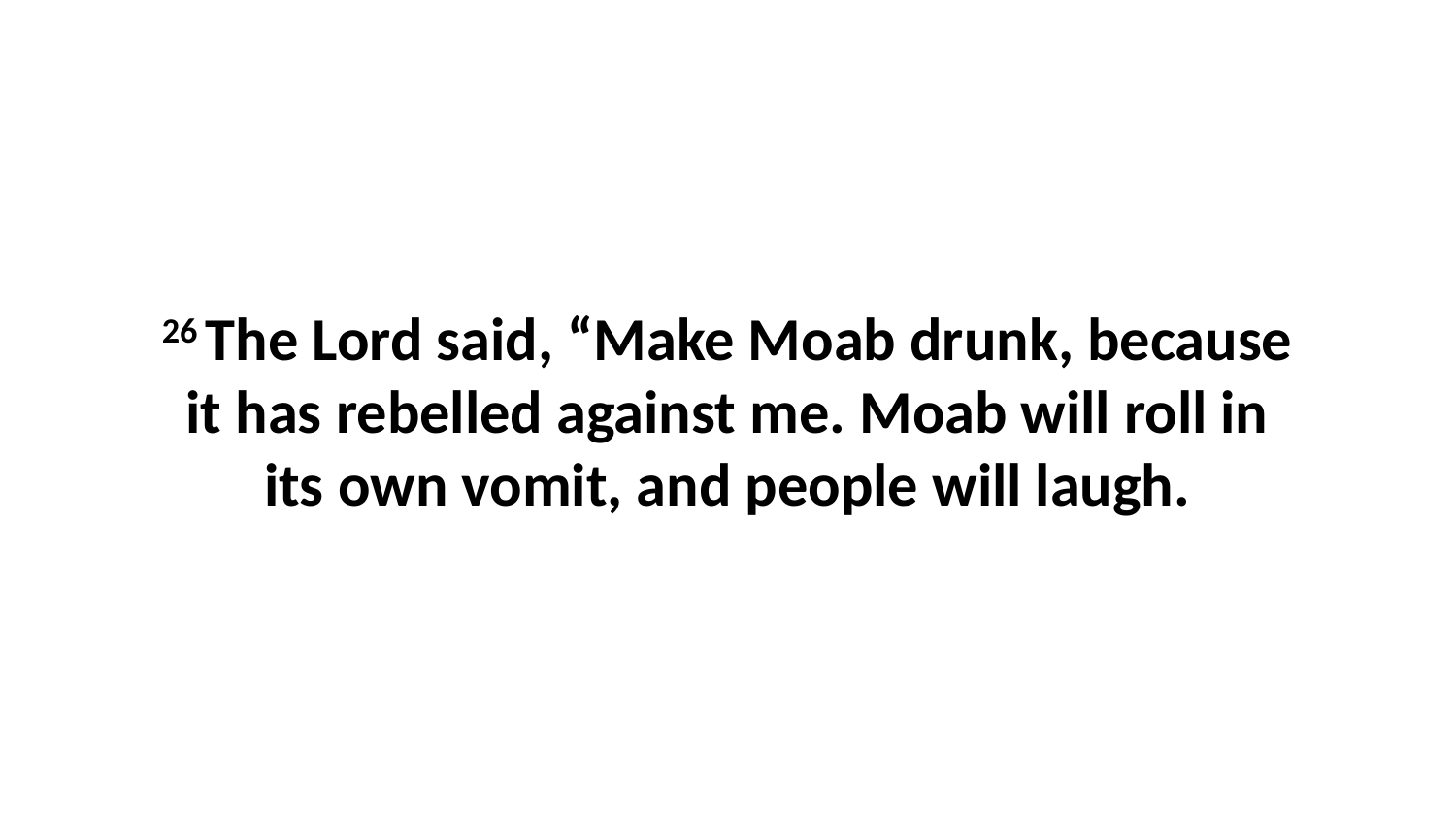

26 The Lord said, “Make Moab drunk, because it has rebelled against me. Moab will roll in its own vomit, and people will laugh.